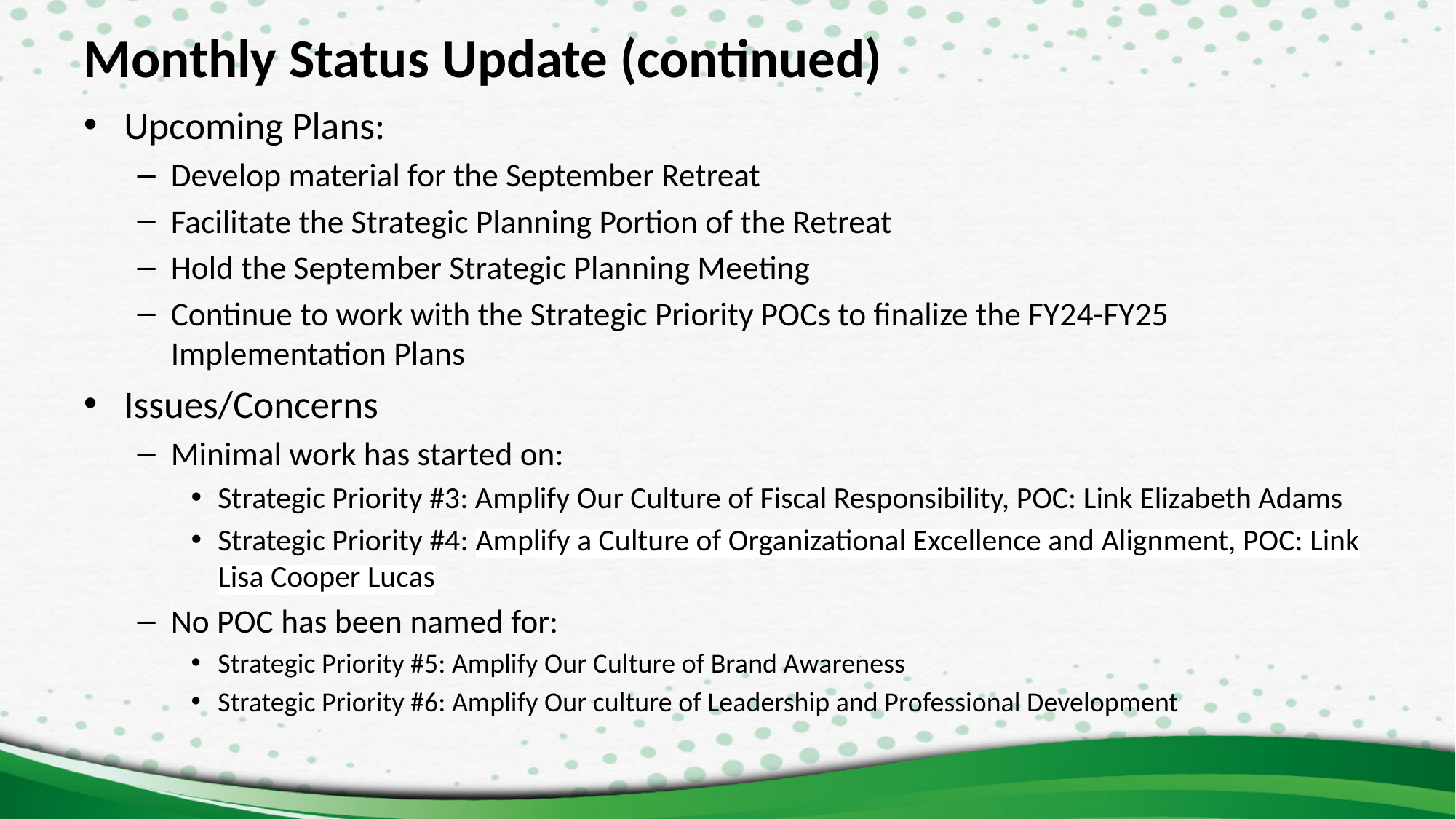

# Monthly Status Update (continued)
Upcoming Plans:
Develop material for the September Retreat
Facilitate the Strategic Planning Portion of the Retreat
Hold the September Strategic Planning Meeting
Continue to work with the Strategic Priority POCs to finalize the FY24-FY25 Implementation Plans
Issues/Concerns
Minimal work has started on:
Strategic Priority #3: Amplify Our Culture of Fiscal Responsibility, POC: Link Elizabeth Adams
Strategic Priority #4: Amplify a Culture of Organizational Excellence and Alignment, POC: Link Lisa Cooper Lucas
No POC has been named for:
Strategic Priority #5: Amplify Our Culture of Brand Awareness
Strategic Priority #6: Amplify Our culture of Leadership and Professional Development